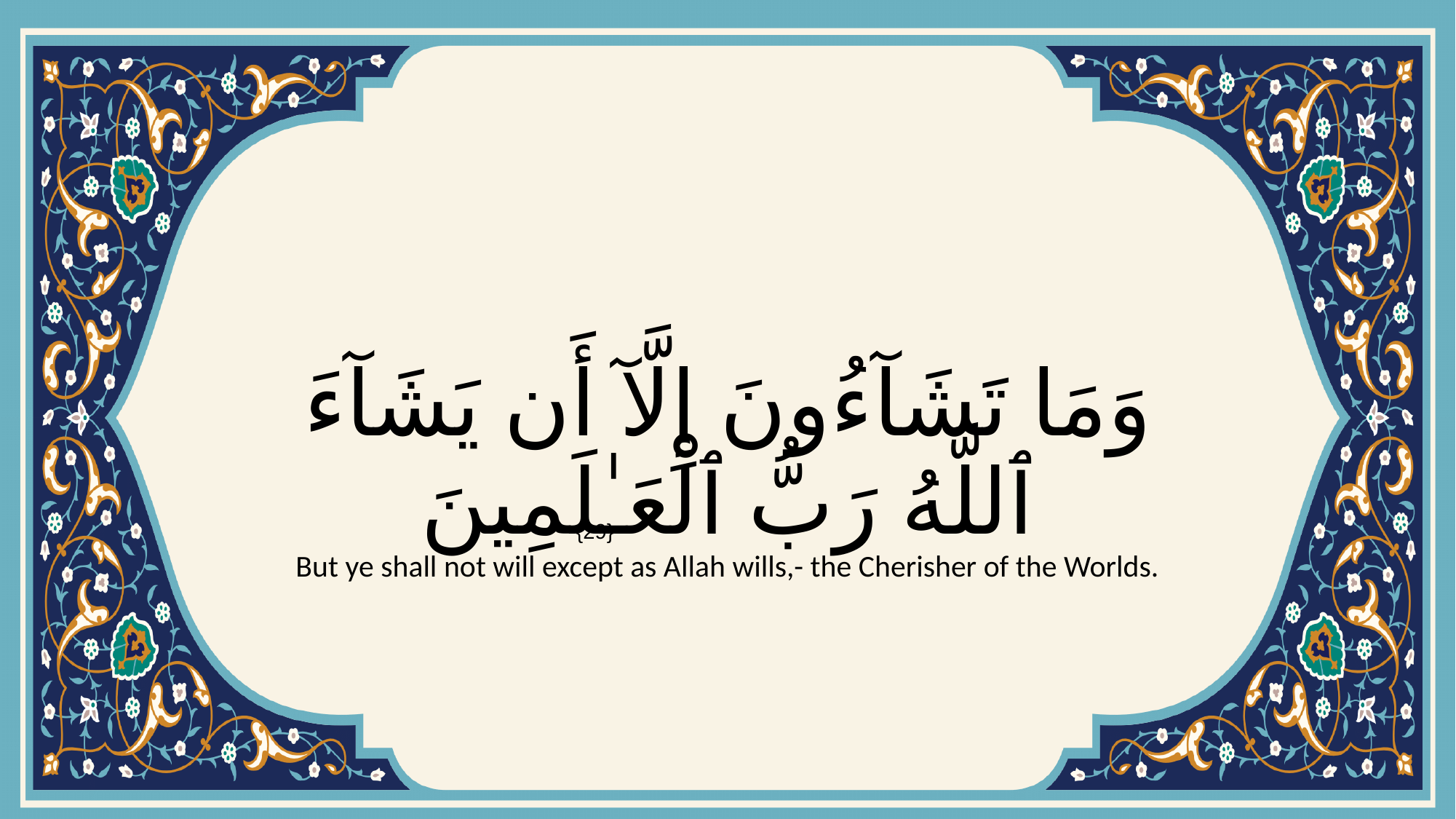

# وَمَا تَشَآءُونَ إِلَّآ أَن يَشَآءَ ٱللَّهُ رَبُّ ٱلْعَـٰلَمِينَ
{29}
But ye shall not will except as Allah wills,- the Cherisher of the Worlds.